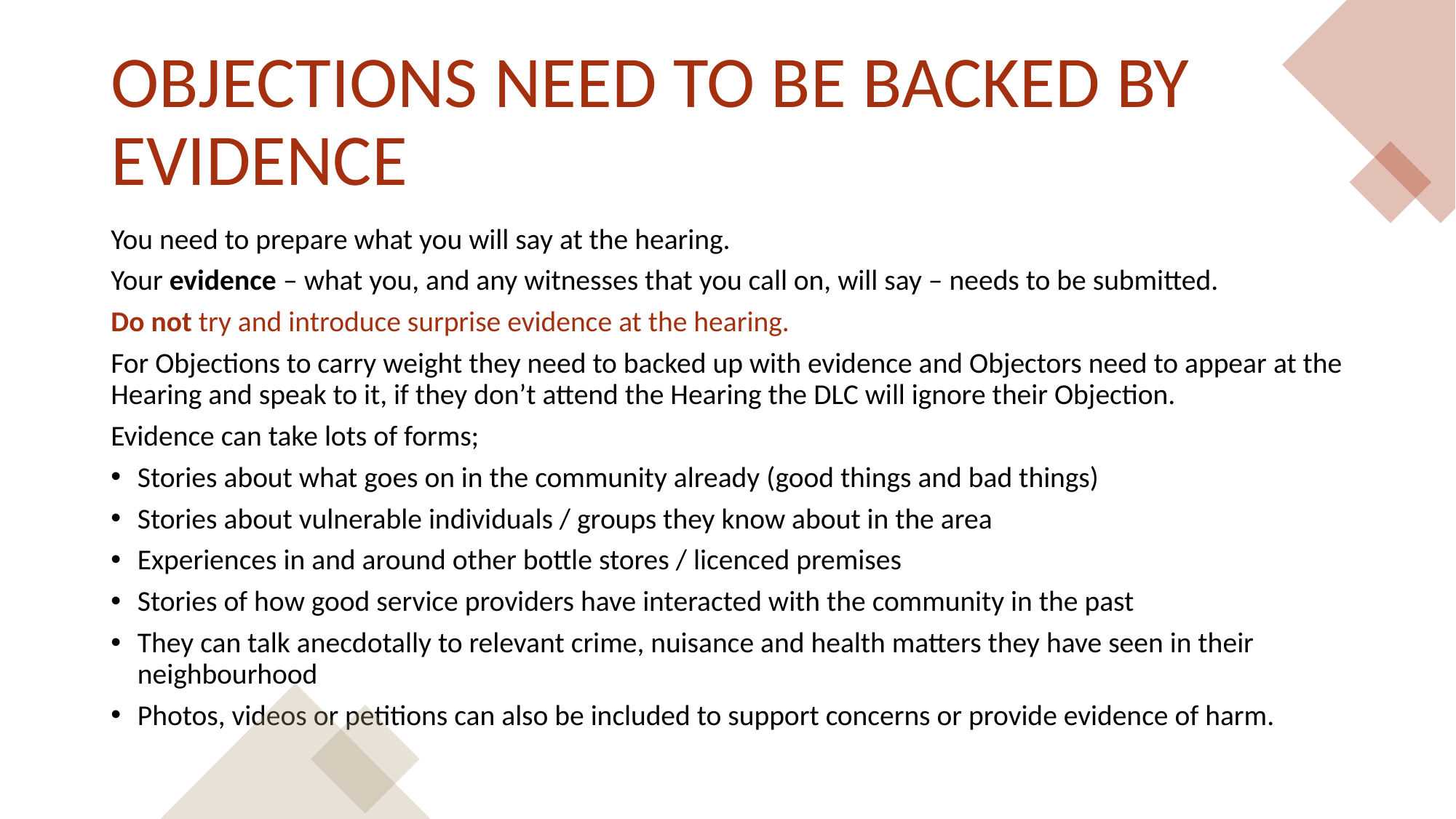

# OBJECTIONS NEED TO BE BACKED BY EVIDENCE
You need to prepare what you will say at the hearing.
Your evidence – what you, and any witnesses that you call on, will say – needs to be submitted.
Do not try and introduce surprise evidence at the hearing.
For Objections to carry weight they need to backed up with evidence and Objectors need to appear at the Hearing and speak to it, if they don’t attend the Hearing the DLC will ignore their Objection.
Evidence can take lots of forms;
Stories about what goes on in the community already (good things and bad things)
Stories about vulnerable individuals / groups they know about in the area
Experiences in and around other bottle stores / licenced premises
Stories of how good service providers have interacted with the community in the past
They can talk anecdotally to relevant crime, nuisance and health matters they have seen in their neighbourhood
Photos, videos or petitions can also be included to support concerns or provide evidence of harm.